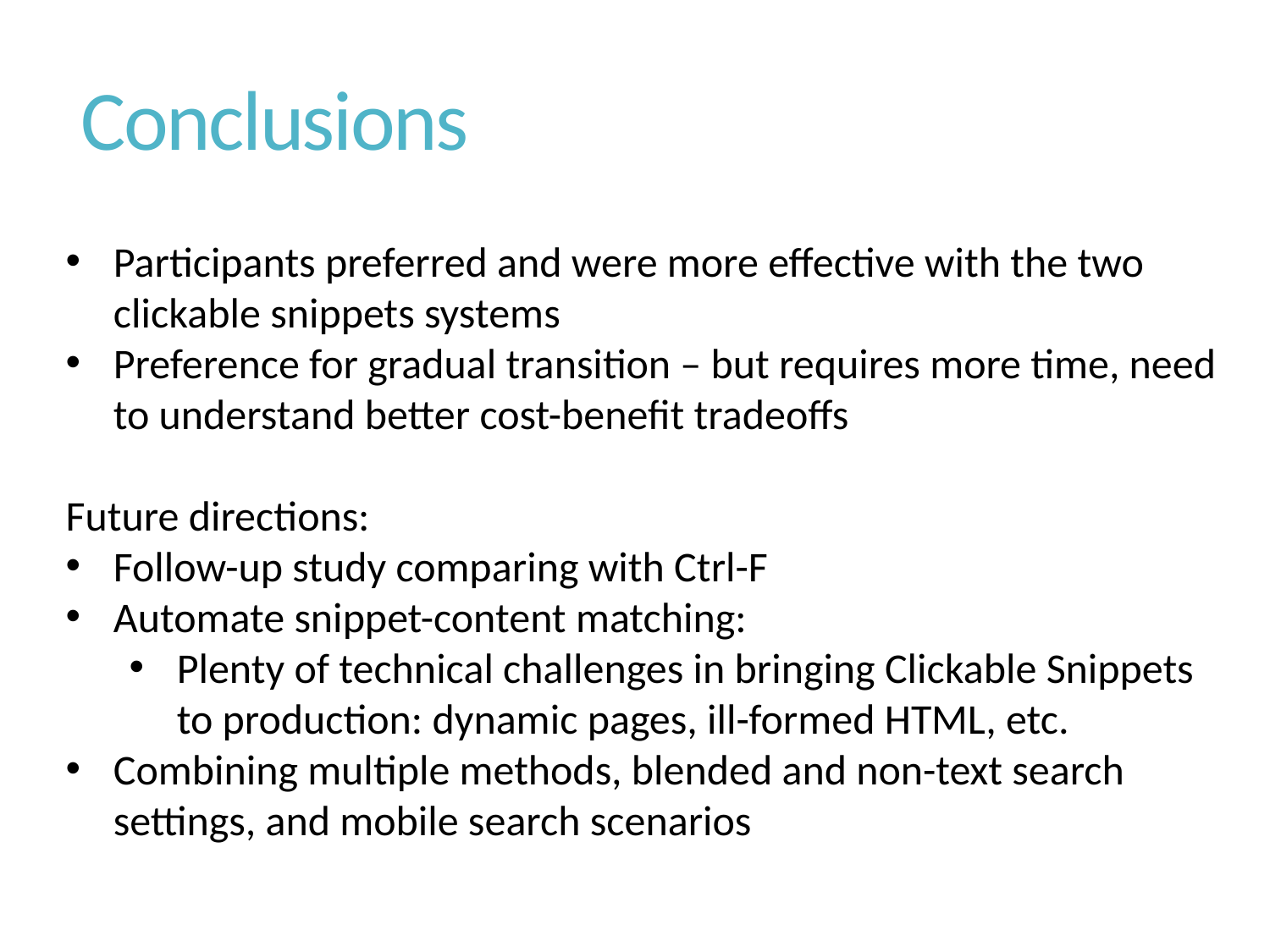

# Conclusions
Participants preferred and were more effective with the two clickable snippets systems
Preference for gradual transition – but requires more time, need to understand better cost-benefit tradeoffs

Future directions:
Follow-up study comparing with Ctrl-F
Automate snippet-content matching:
Plenty of technical challenges in bringing Clickable Snippets to production: dynamic pages, ill-formed HTML, etc.
Combining multiple methods, blended and non-text search settings, and mobile search scenarios